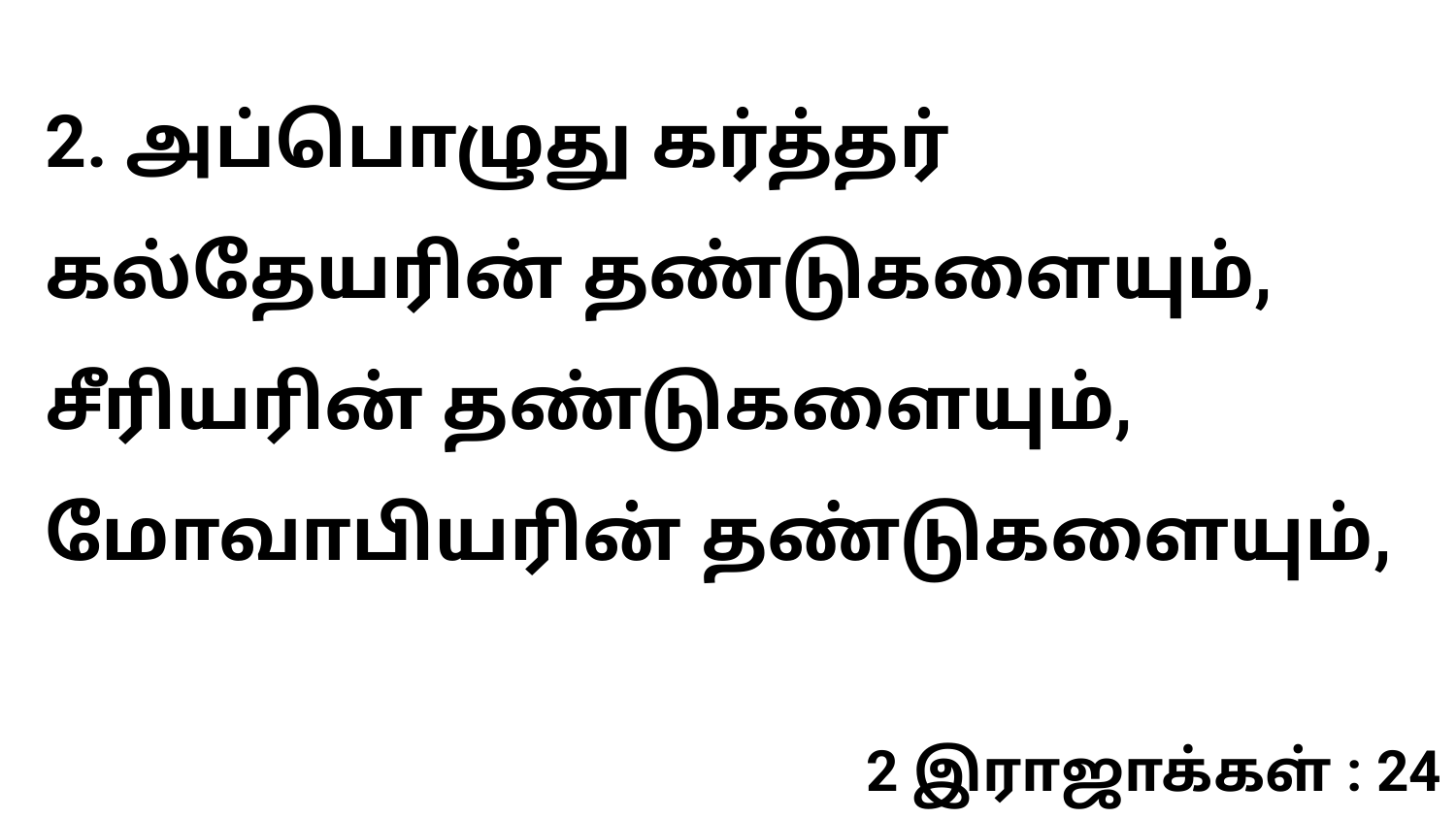

2. அப்பொழுது கர்த்தர் கல்தேயரின் தண்டுகளையும், சீரியரின் தண்டுகளையும், மோவாபியரின் தண்டுகளையும்,
2 இராஜாக்கள் : 24